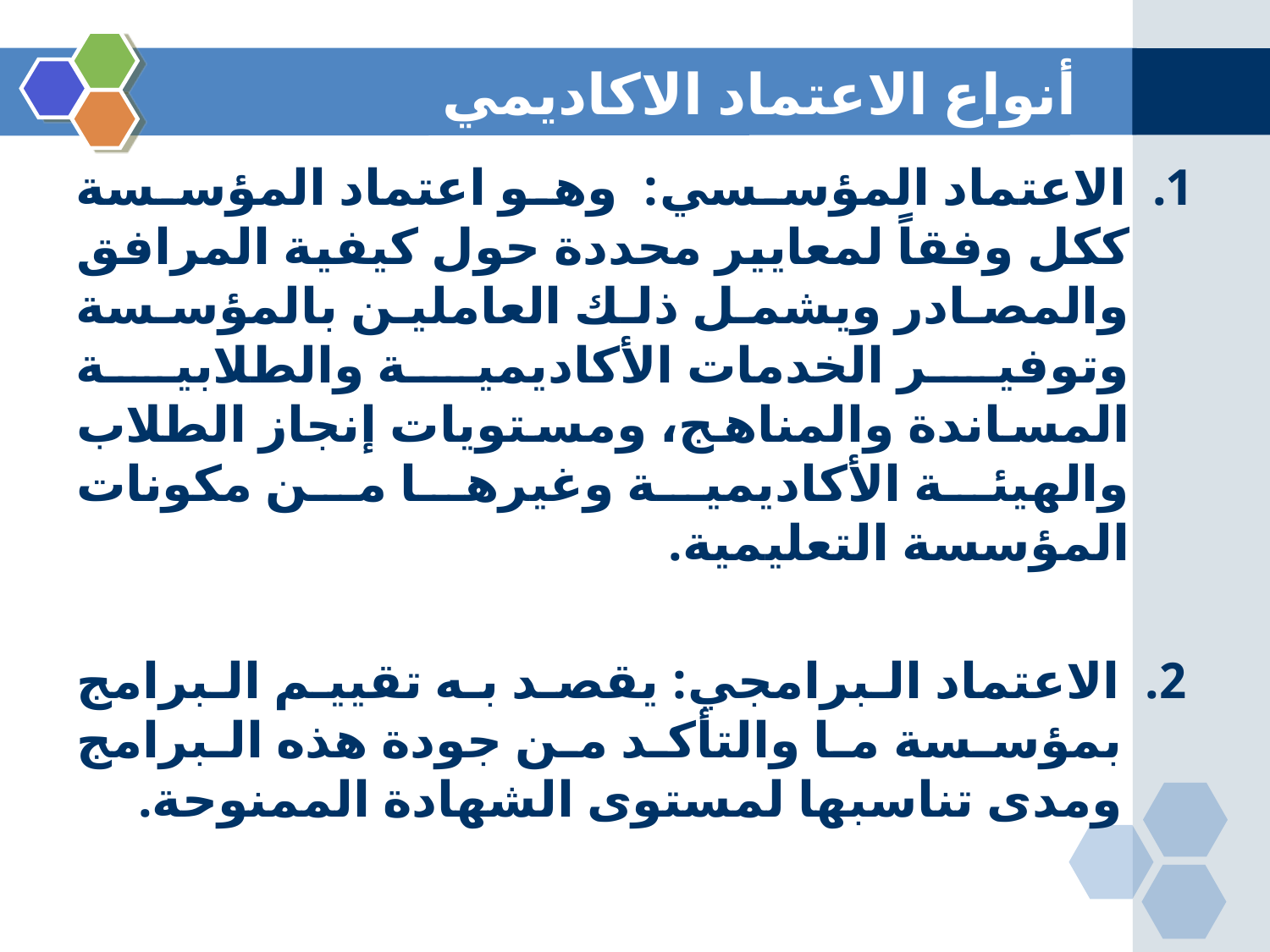

# أنواع الاعتماد الاكاديمي
1.  الاعتماد المؤسسي:  وهو اعتماد المؤسسة ككل وفقاً لمعايير محددة حول كيفية المرافق والمصادر ويشمل ذلك العاملين بالمؤسسة وتوفير الخدمات الأكاديمية والطلابية المساندة والمناهج، ومستويات إنجاز الطلاب والهيئة الأكاديمية وغيرها من مكونات المؤسسة التعليمية.

2.  الاعتماد البرامجي: يقصد به تقييم البرامج بمؤسسة ما والتأكد من جودة هذه البرامج ومدى تناسبها لمستوى الشهادة الممنوحة.